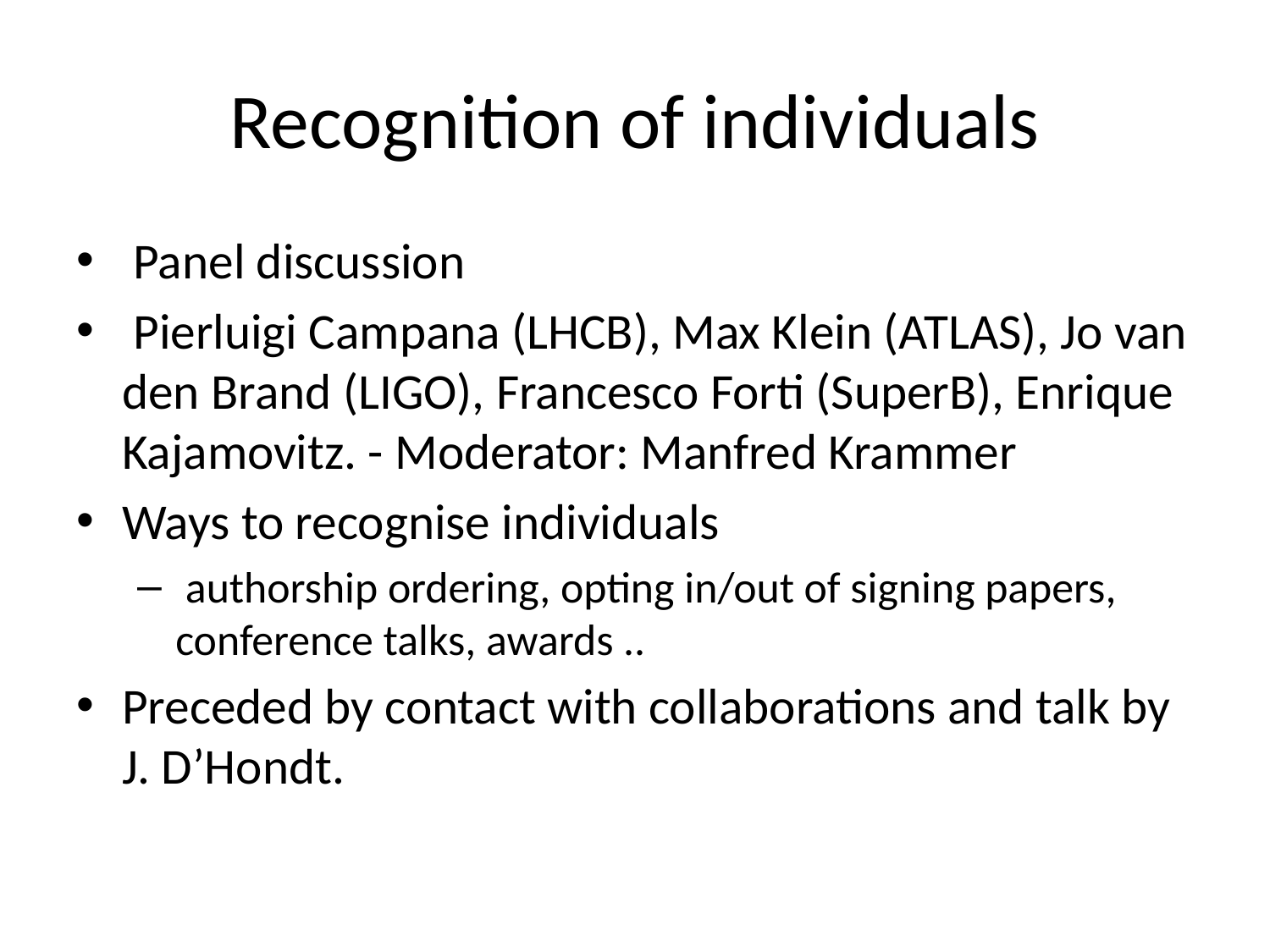

# Recognition of individuals
 Panel discussion
 Pierluigi Campana (LHCB), Max Klein (ATLAS), Jo van den Brand (LIGO), Francesco Forti (SuperB), Enrique Kajamovitz. - Moderator: Manfred Krammer
Ways to recognise individuals
 authorship ordering, opting in/out of signing papers, conference talks, awards ..
Preceded by contact with collaborations and talk by J. D’Hondt.